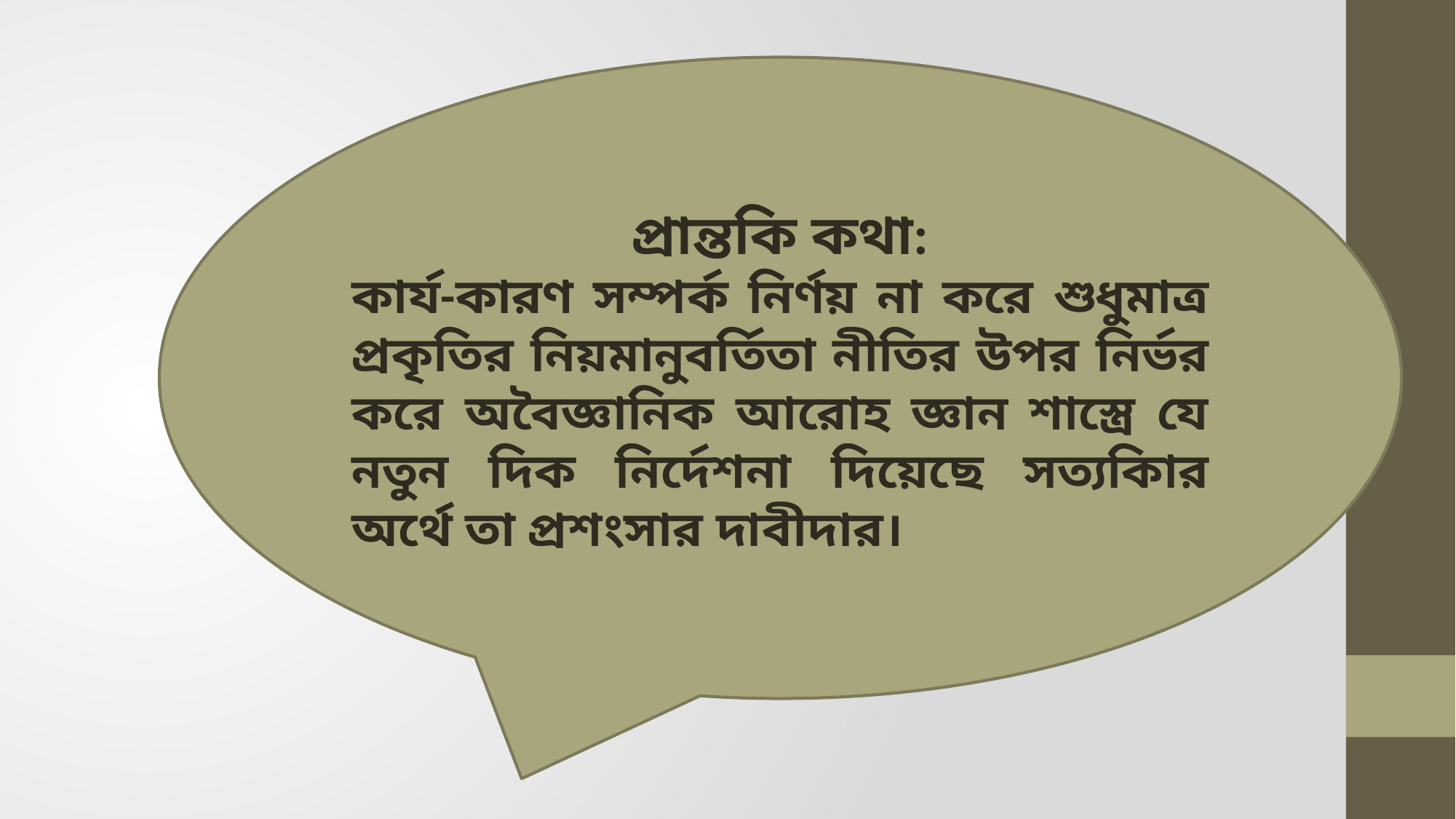

প্রান্তকি কথা:
কার্য-কারণ সম্পর্ক নির্ণয় না করে শুধুমাত্র প্রকৃতির নিয়মানুবর্তিতা নীতির উপর নির্ভর করে অবৈজ্ঞানিক আরোহ জ্ঞান শাস্ত্রে যে নতুন দিক নির্দেশনা দিয়েছে সত্যকিার অর্থে তা প্রশংসার দাবীদার।